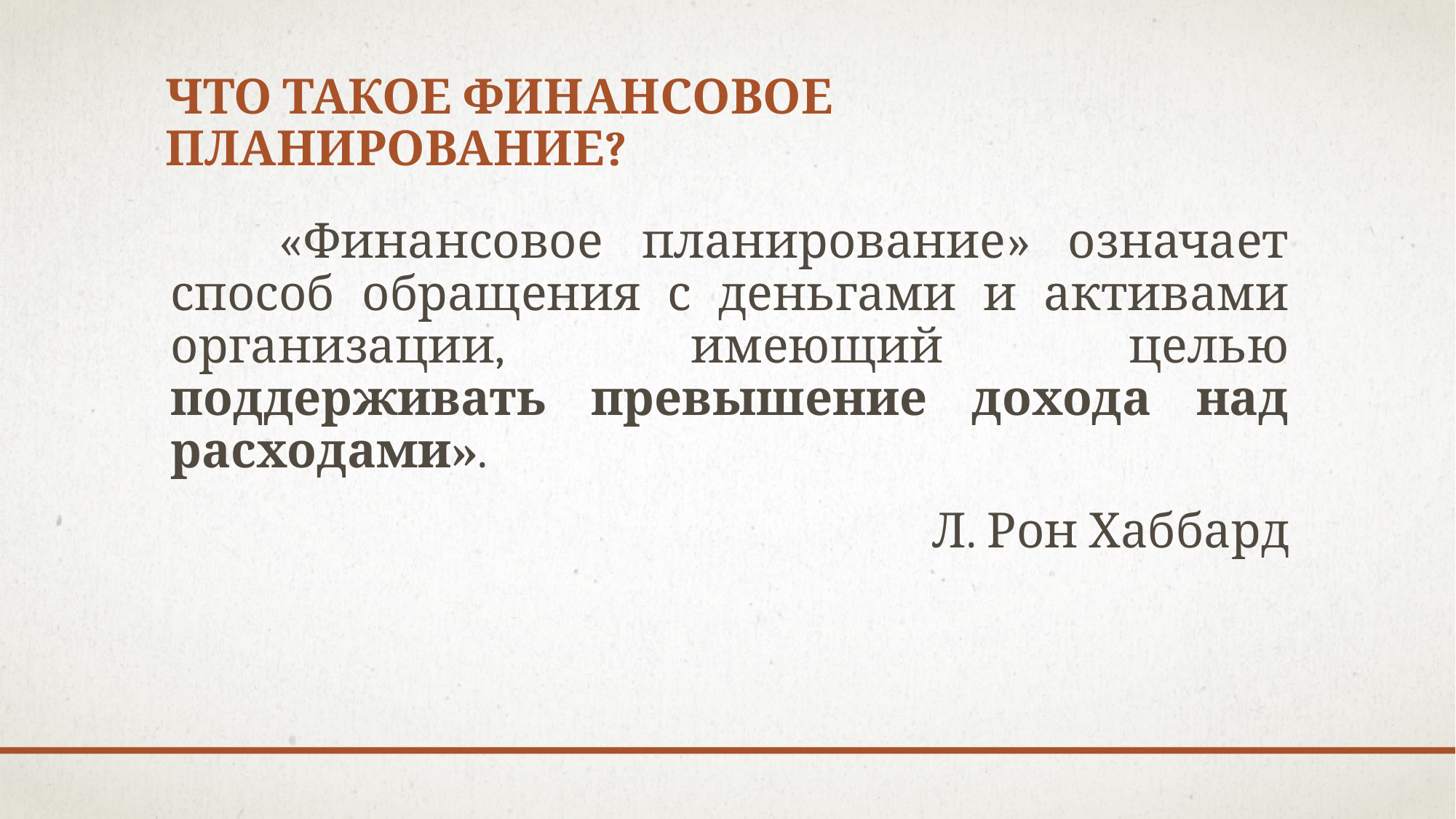

# Что такое финансовое планирование?
	«Финансовое планирование» означает способ обращения с деньгами и активами организации, имеющий целью поддерживать превышение дохода над расходами».
Л. Рон Хаббард